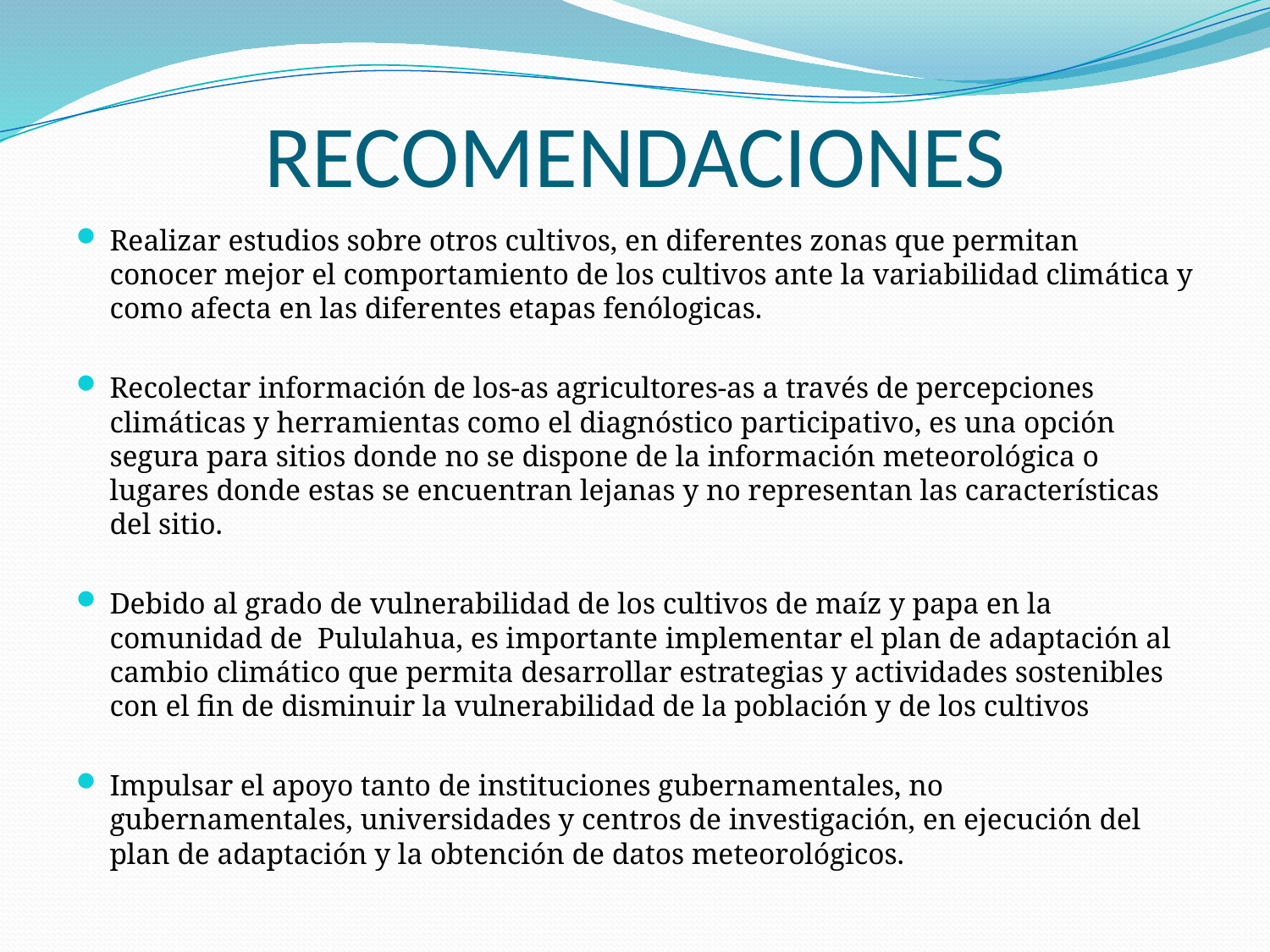

# RECOMENDACIONES
Realizar estudios sobre otros cultivos, en diferentes zonas que permitan conocer mejor el comportamiento de los cultivos ante la variabilidad climática y como afecta en las diferentes etapas fenólogicas.

Recolectar información de los-as agricultores-as a través de percepciones climáticas y herramientas como el diagnóstico participativo, es una opción segura para sitios donde no se dispone de la información meteorológica o lugares donde estas se encuentran lejanas y no representan las características del sitio.

Debido al grado de vulnerabilidad de los cultivos de maíz y papa en la comunidad de  Pululahua, es importante implementar el plan de adaptación al cambio climático que permita desarrollar estrategias y actividades sostenibles con el fin de disminuir la vulnerabilidad de la población y de los cultivos

Impulsar el apoyo tanto de instituciones gubernamentales, no gubernamentales, universidades y centros de investigación, en ejecución del plan de adaptación y la obtención de datos meteorológicos.